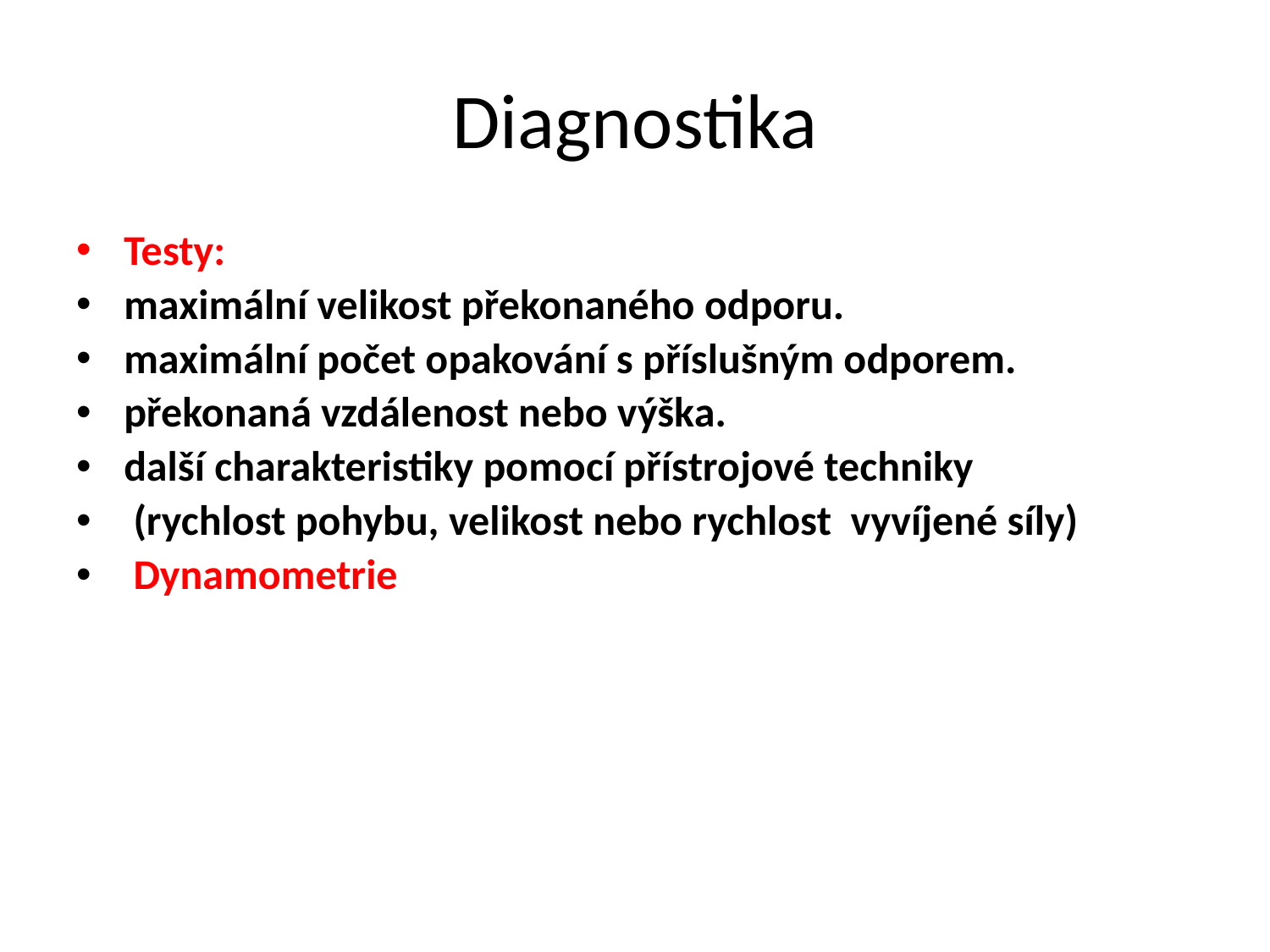

# Diagnostika
Testy:
maximální velikost překonaného odporu.
maximální počet opakování s příslušným odporem.
překonaná vzdálenost nebo výška.
další charakteristiky pomocí přístrojové techniky
 (rychlost pohybu, velikost nebo rychlost  vyvíjené síly)
 Dynamometrie